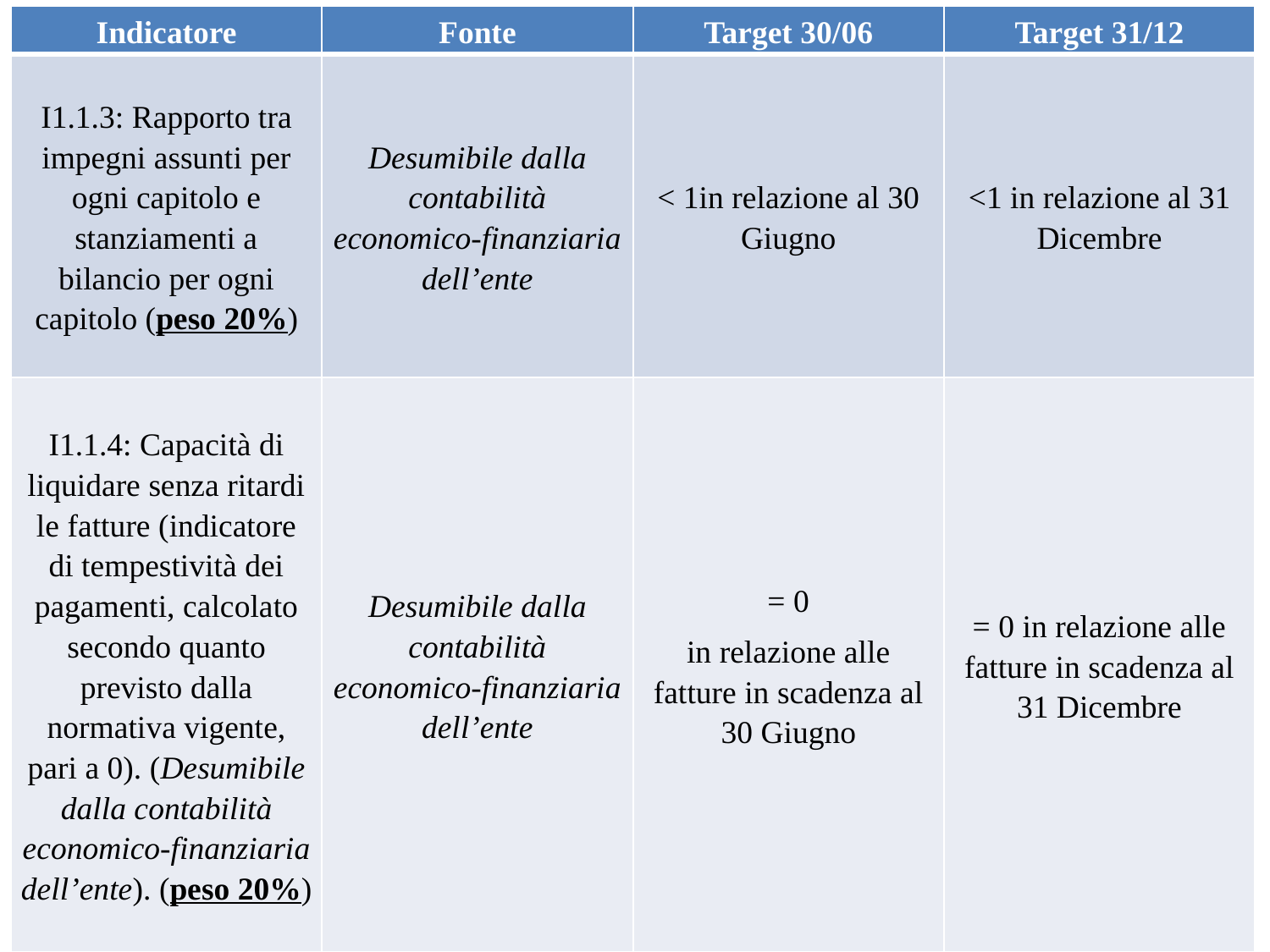

| Indicatore | Fonte | Target 30/06 | Target 31/12 |
| --- | --- | --- | --- |
| I1.1.3: Rapporto tra impegni assunti per ogni capitolo e stanziamenti a bilancio per ogni capitolo (peso 20%) | Desumibile dalla contabilità economico-finanziaria dell’ente | < 1in relazione al 30 Giugno | <1 in relazione al 31 Dicembre |
| I1.1.4: Capacità di liquidare senza ritardi le fatture (indicatore di tempestività dei pagamenti, calcolato secondo quanto previsto dalla normativa vigente, pari a 0). (Desumibile dalla contabilità economico-finanziaria dell’ente). (peso 20%) | Desumibile dalla contabilità economico-finanziaria dell’ente | = 0 in relazione alle fatture in scadenza al 30 Giugno | = 0 in relazione alle fatture in scadenza al 31 Dicembre |
#

30/01/17
22